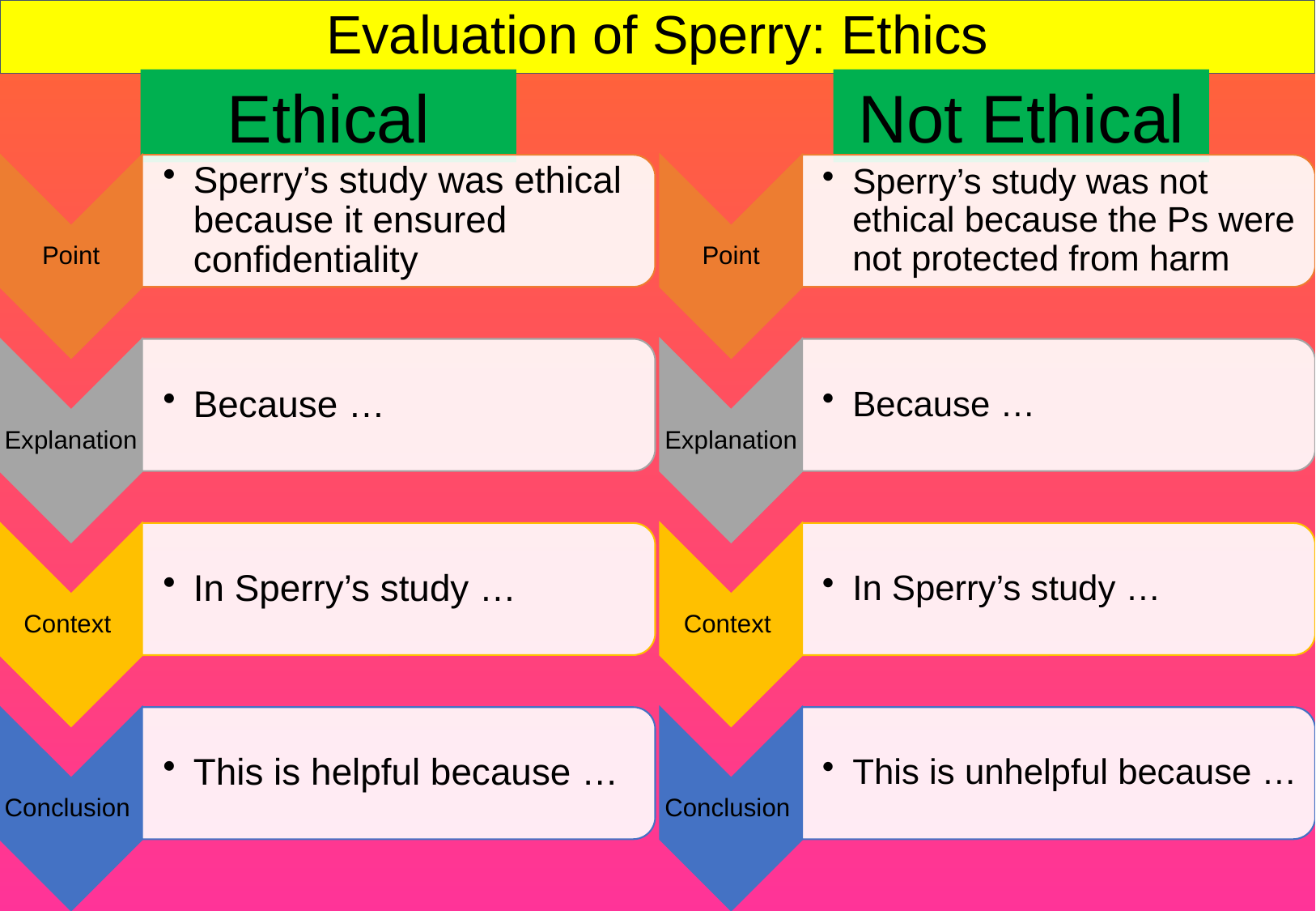

# Evaluation of Sperry: Ethics
Ethical
Not Ethical
Point
Sperry’s study was ethical because it ensured confidentiality
Explanation
Because …
Context
In Sperry’s study …
Conclusion
This is helpful because …
Point
Sperry’s study was not ethical because the Ps were not protected from harm
Explanation
Because …
Context
In Sperry’s study …
Conclusion
This is unhelpful because …